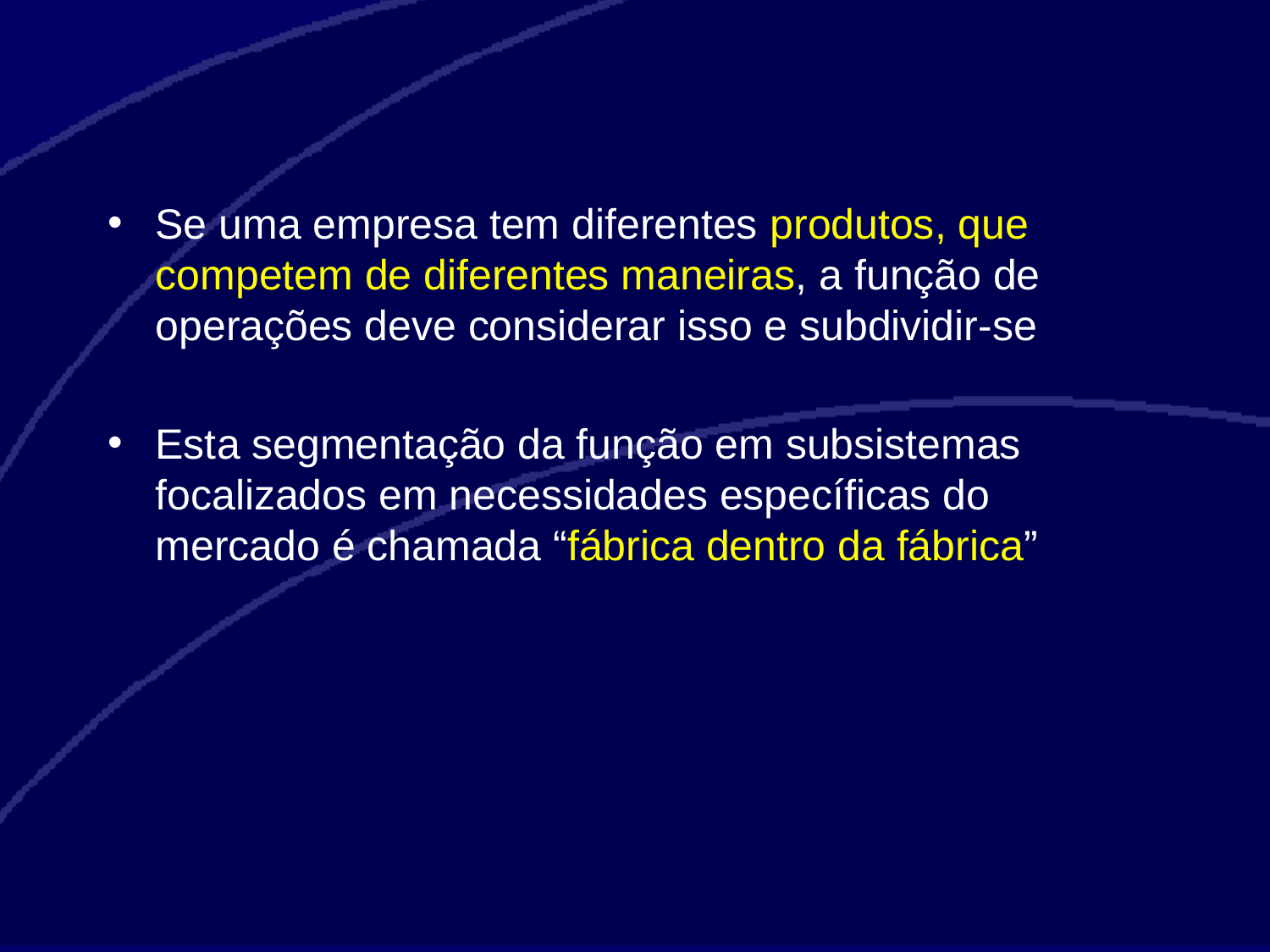

Se uma empresa tem diferentes produtos, que competem de diferentes maneiras, a função de operações deve considerar isso e subdividir-se

Esta segmentação da função em subsistemas focalizados em necessidades específicas do mercado é chamada “fábrica dentro da fábrica”